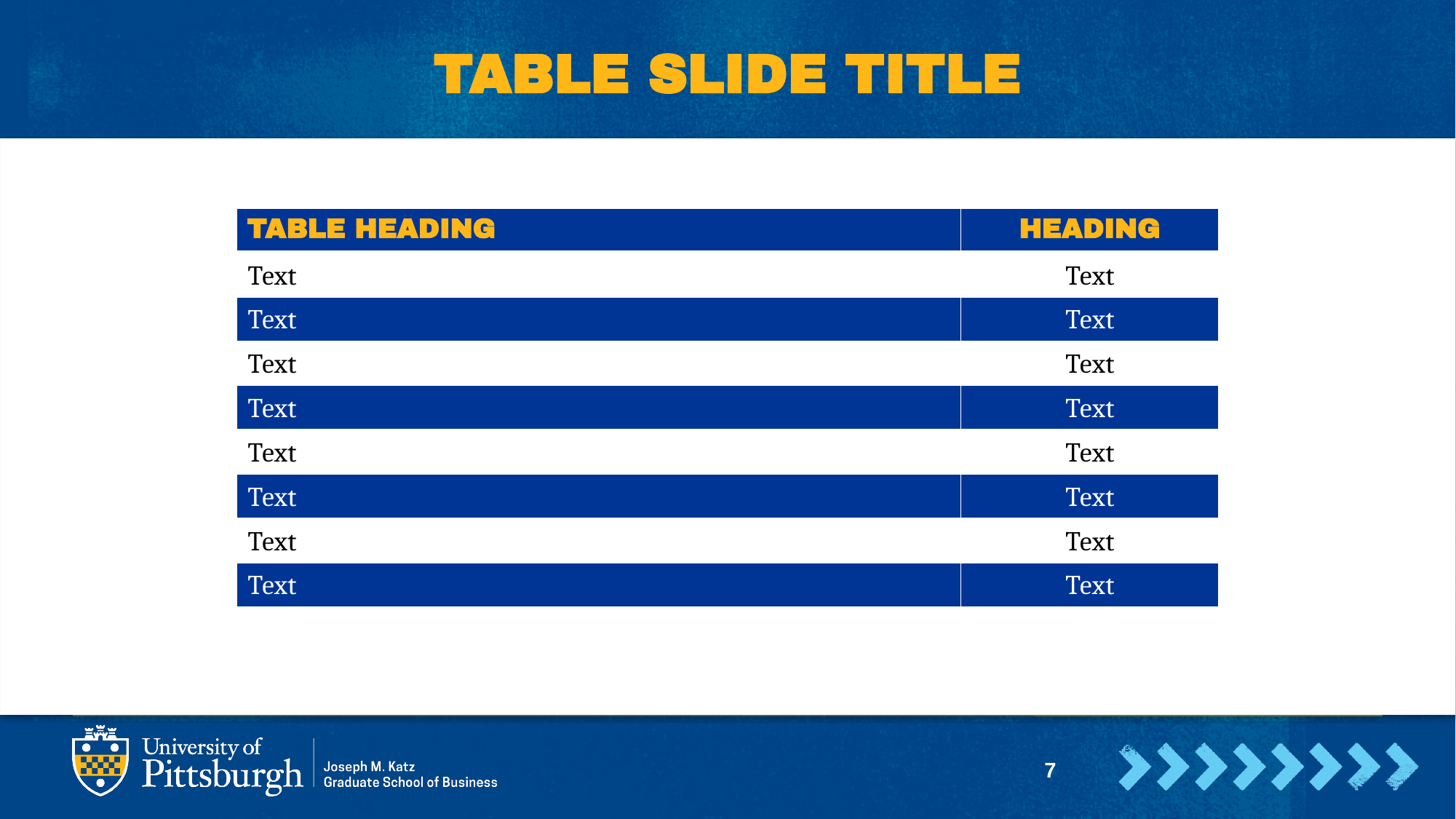

# TABLE SLIDE TITLE
| TABLE HEADING | HEADING |
| --- | --- |
| Text | Text |
| Text | Text |
| Text | Text |
| Text | Text |
| Text | Text |
| Text | Text |
| Text | Text |
| Text | Text |
7